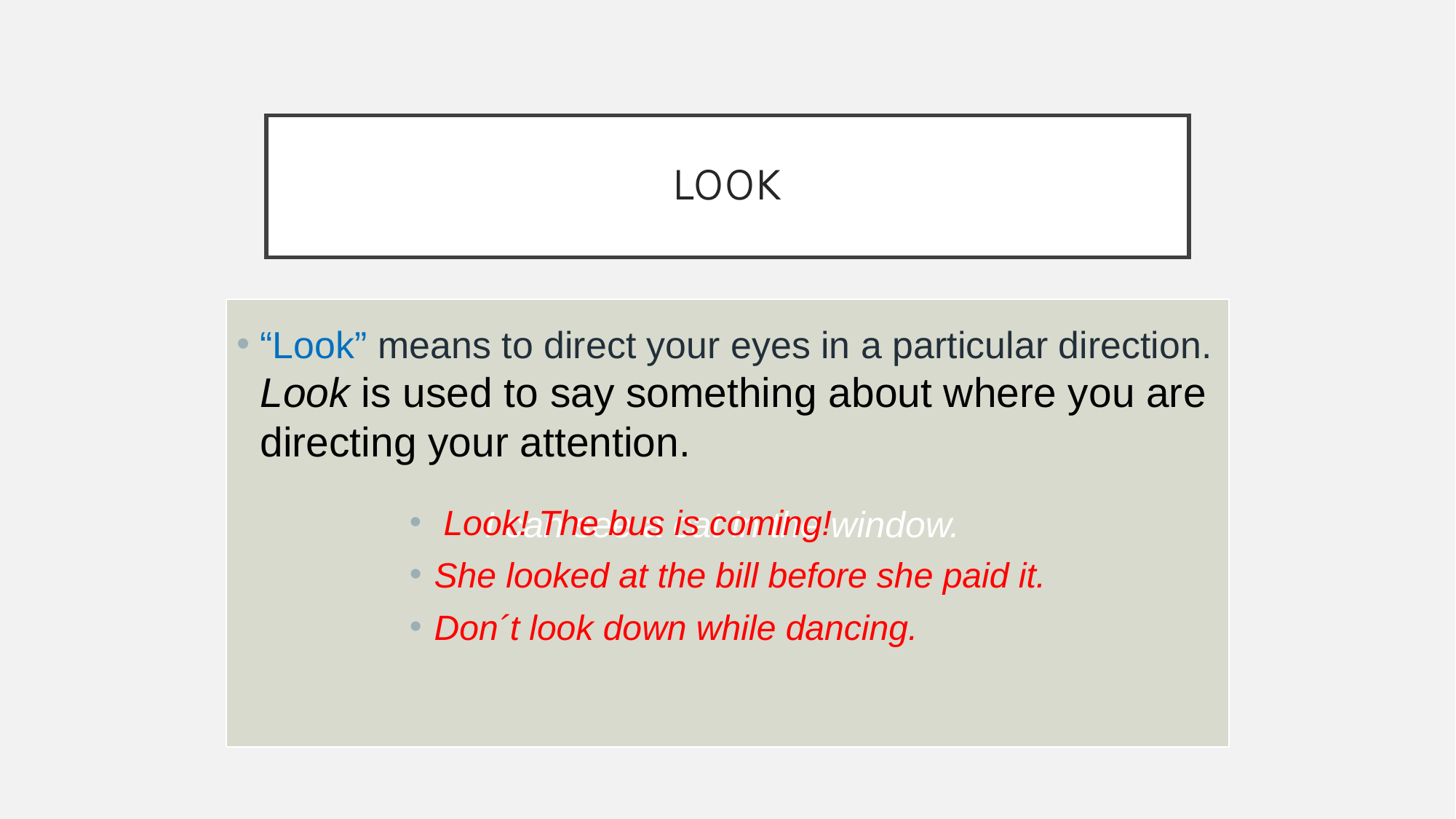

# LOOK
I can see a cat in the window.
“Look” means to direct your eyes in a particular direction. Look is used to say something about where you are directing your attention.

 Look! The bus is coming!
She looked at the bill before she paid it.
Don´t look down while dancing.